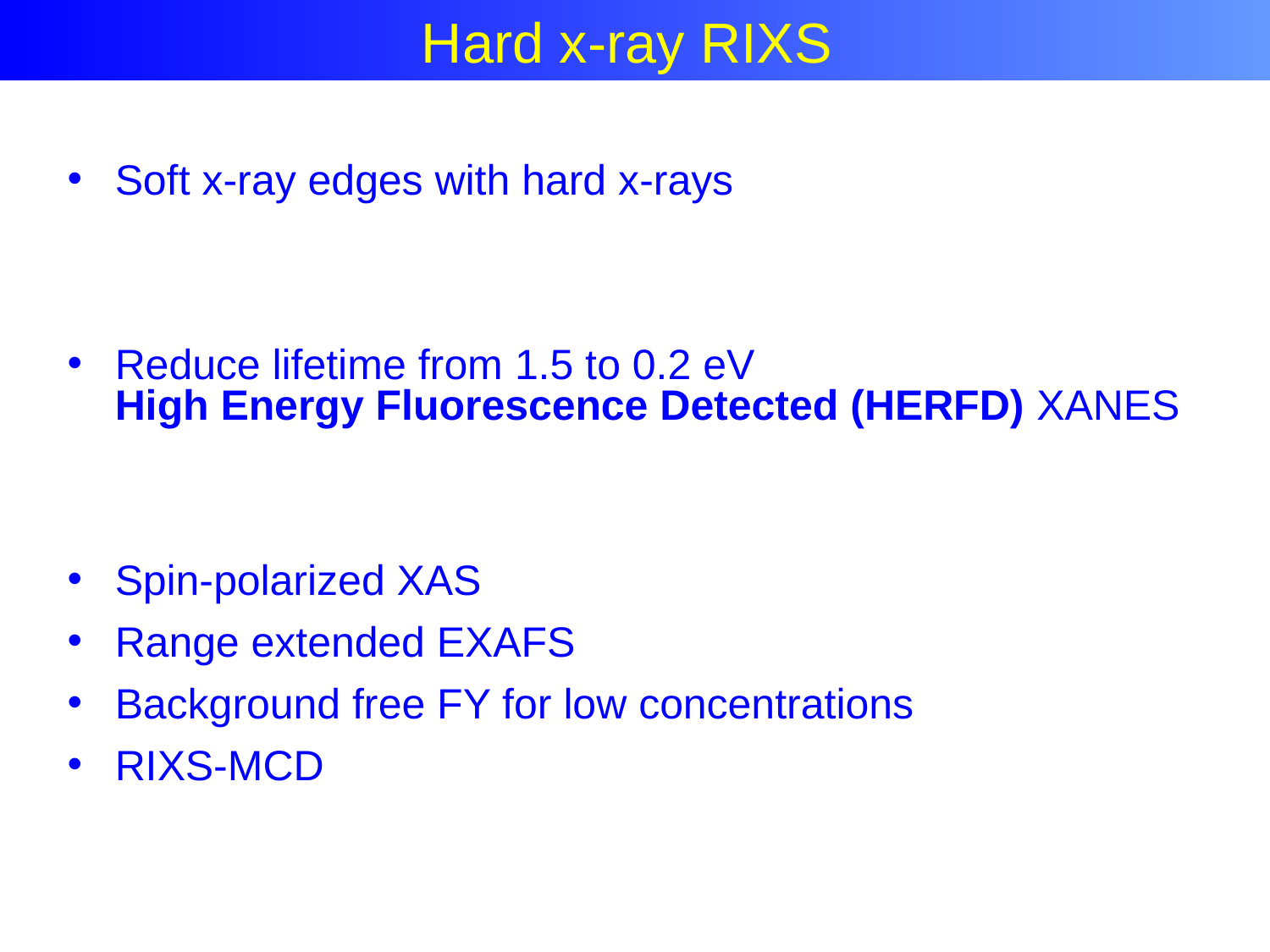

K edge and 1s2p RIXS
Hard x-ray RIXS
Soft x-ray edges with hard x-rays

Reduce lifetime from 1.5 to 0.2 eV
High Energy Fluorescence Detected (HERFD) XANES

Spin-polarized XAS
Range extended EXAFS
Background free FY for low concentrations
RIXS-MCD